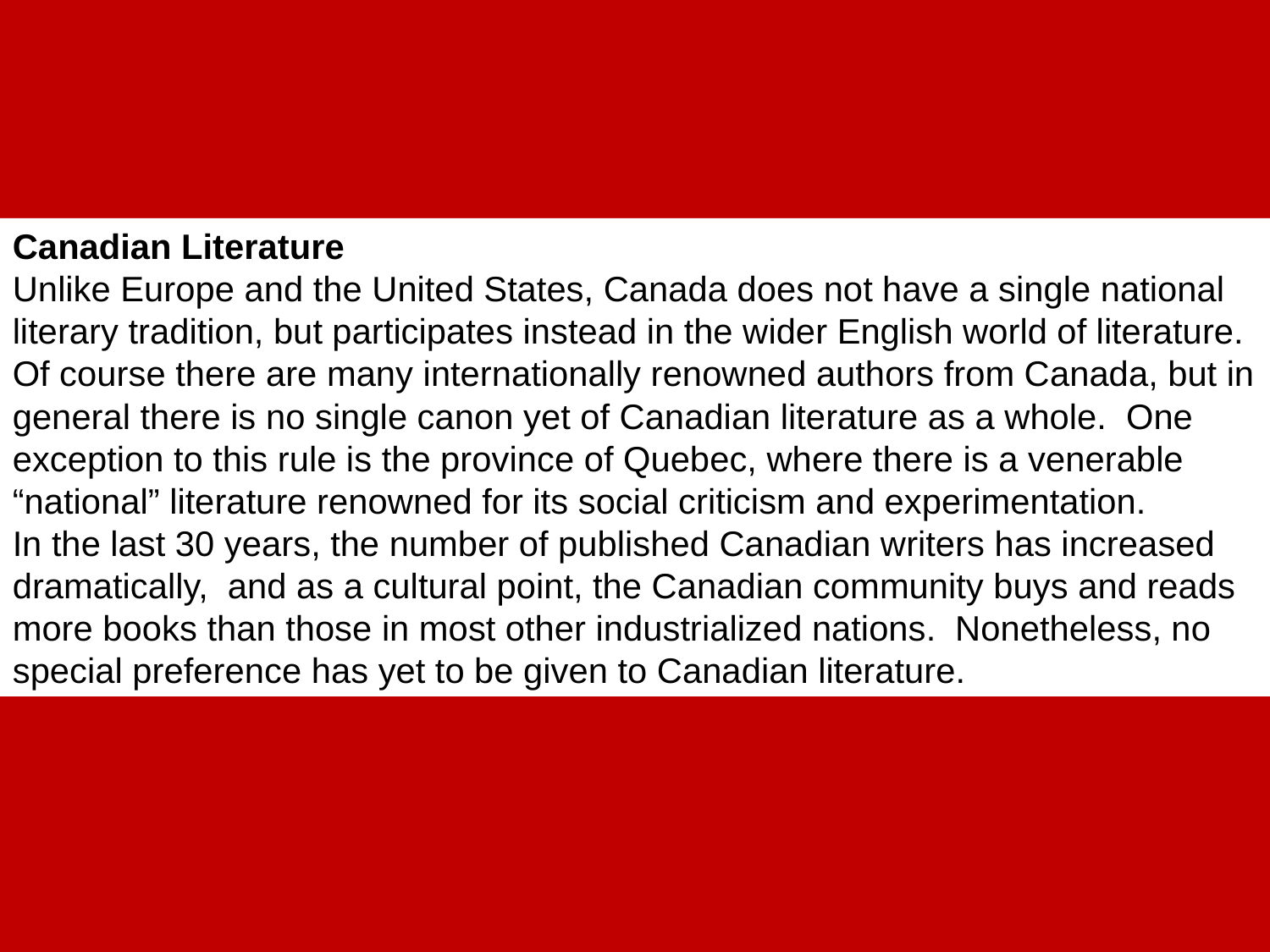

Canadian Literature
Unlike Europe and the United States, Canada does not have a single national literary tradition, but participates instead in the wider English world of literature.  Of course there are many internationally renowned authors from Canada, but in general there is no single canon yet of Canadian literature as a whole.  One exception to this rule is the province of Quebec, where there is a venerable “national” literature renowned for its social criticism and experimentation.
In the last 30 years, the number of published Canadian writers has increased dramatically,  and as a cultural point, the Canadian community buys and reads more books than those in most other industrialized nations.  Nonetheless, no special preference has yet to be given to Canadian literature.